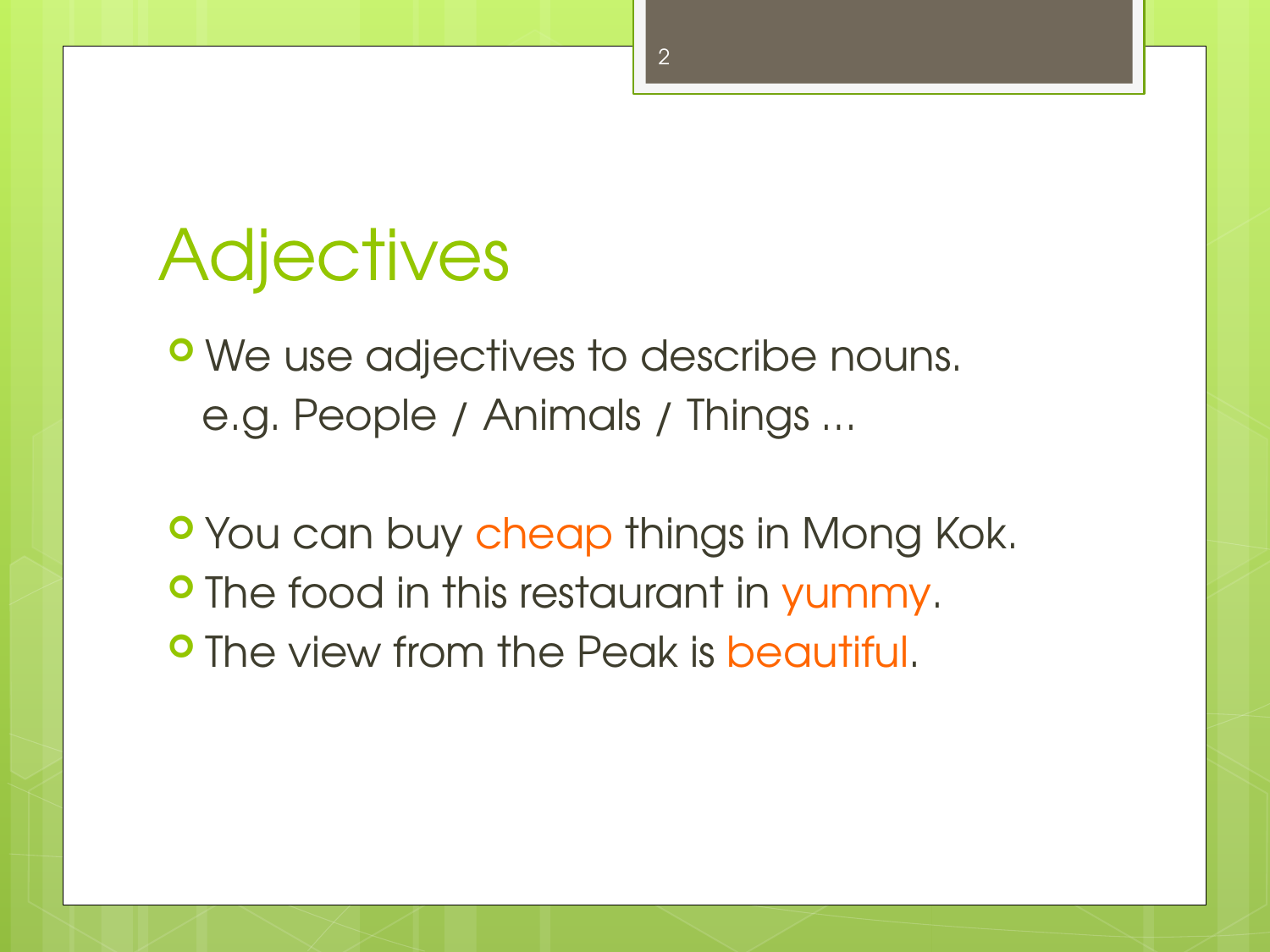

2
# Adjectives
We use adjectives to describe nouns.
   e.g. People / Animals / Things …

You can buy cheap things in Mong Kok.
The food in this restaurant in yummy.
The view from the Peak is beautiful.